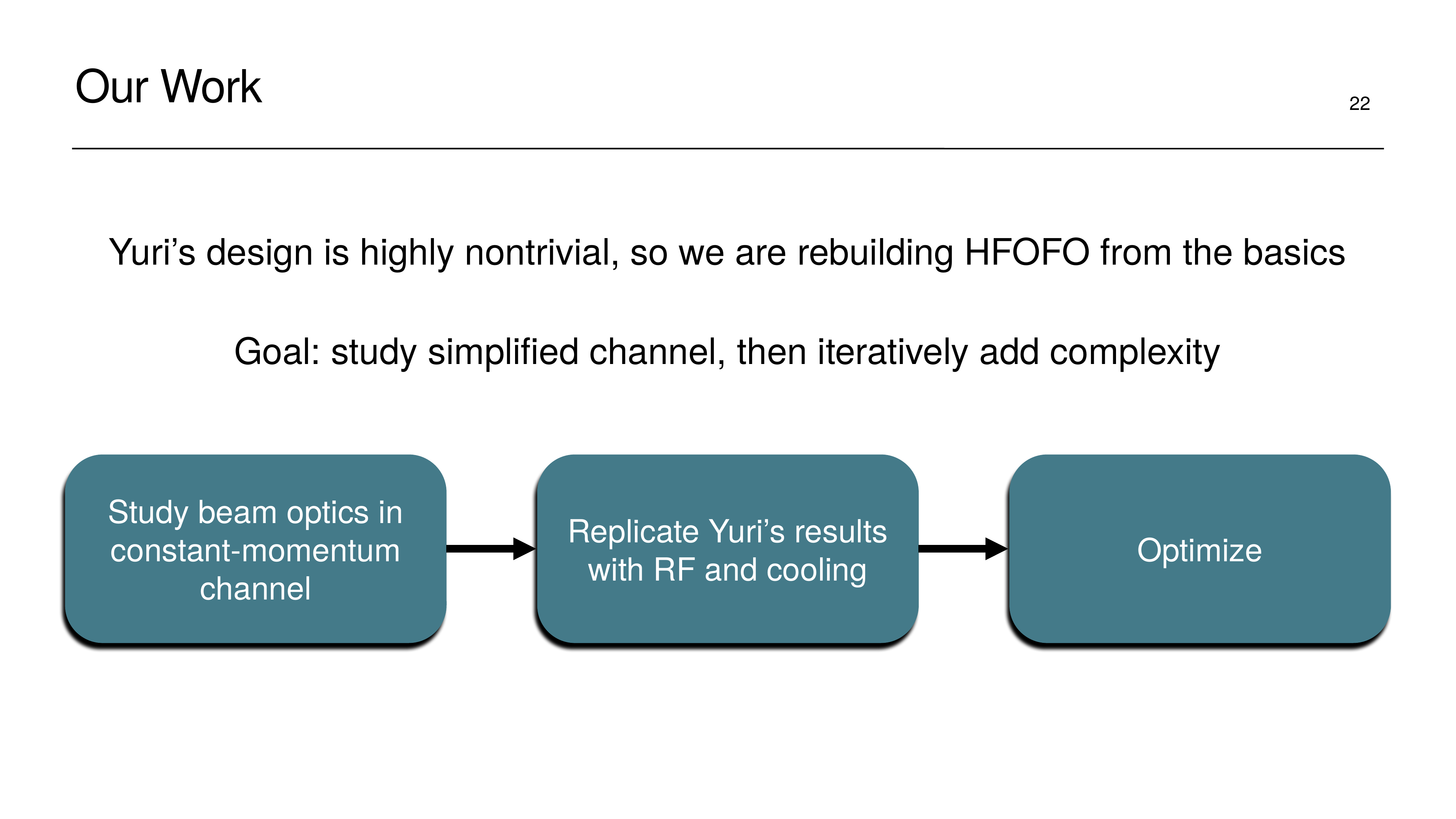

# Our Work
22

Yuri’s design is highly nontrivial, so we are rebuilding HFOFO from the basics
Goal: study simplified channel, then iteratively add complexity
Study beam optics in constant-momentum channel
Replicate Yuri’s results with RF and cooling
Optimize